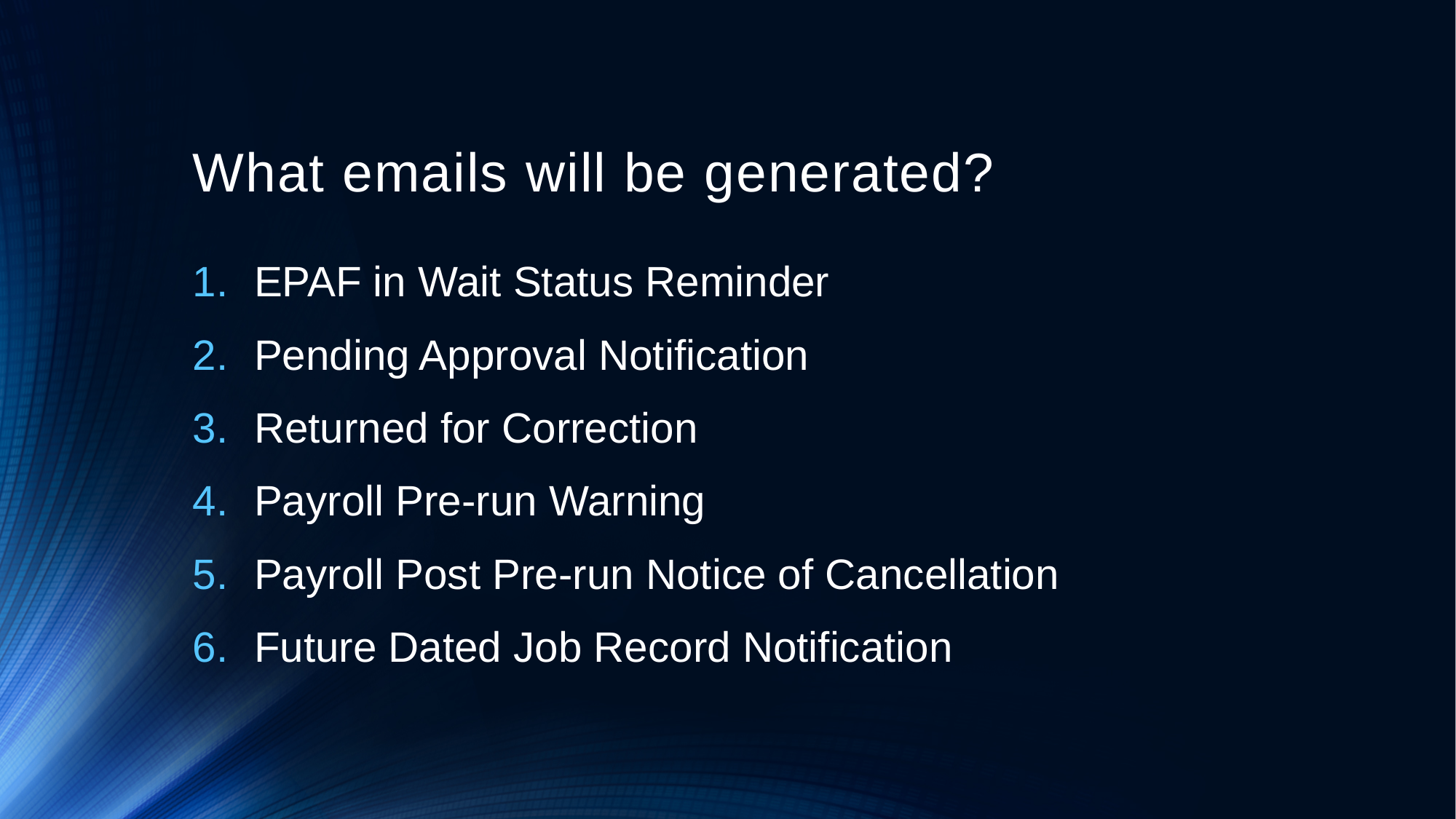

# What emails will be generated?
EPAF in Wait Status Reminder
Pending Approval Notification
Returned for Correction
Payroll Pre-run Warning
Payroll Post Pre-run Notice of Cancellation
Future Dated Job Record Notification